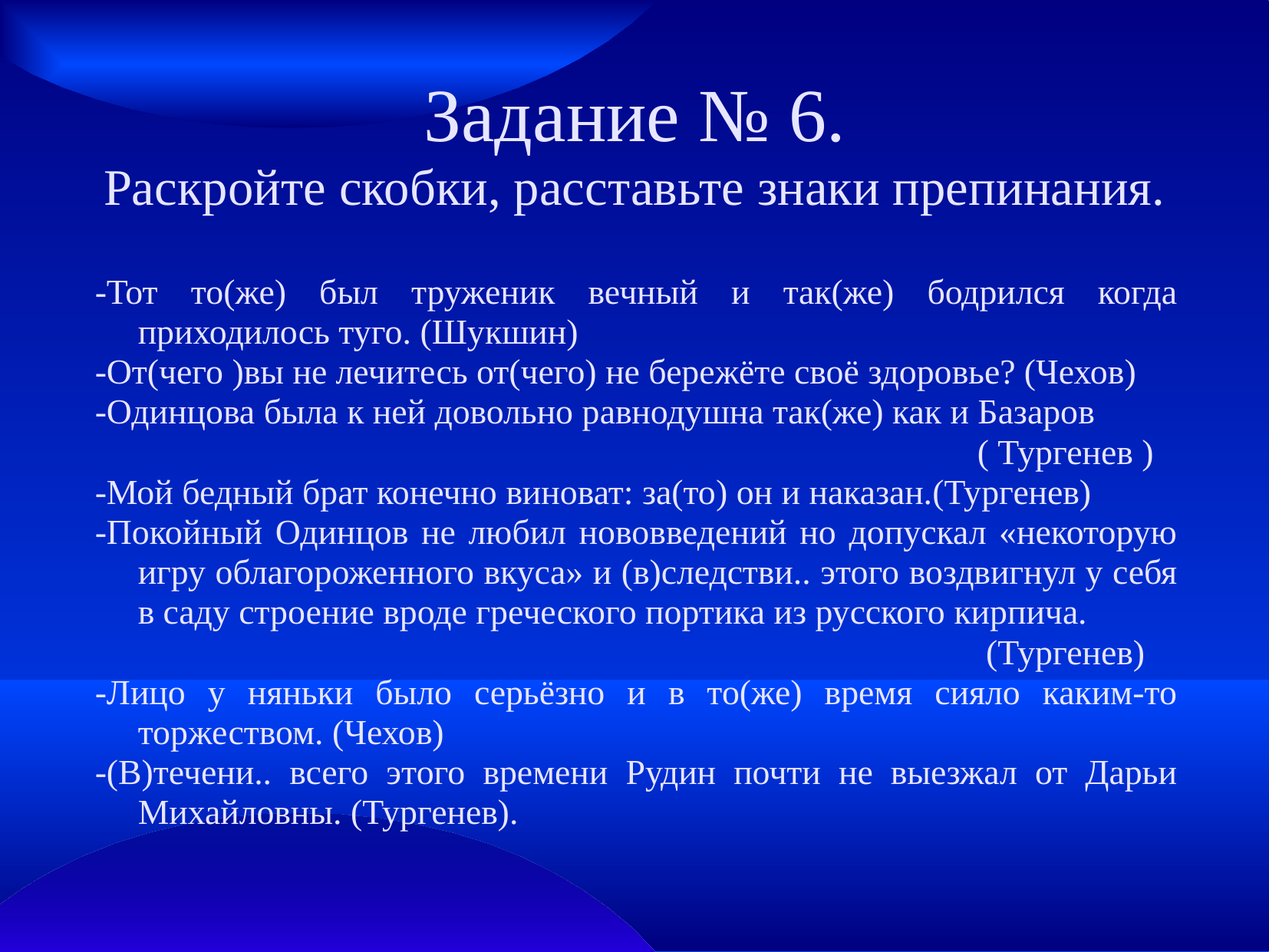

# Задание № 6. Раскройте скобки, расставьте знаки препинания.
-Тот то(же) был труженик вечный и так(же) бодрился когда приходилось туго. (Шукшин)
-От(чего )вы не лечитесь от(чего) не бережёте своё здоровье? (Чехов)
-Одинцова была к ней довольно равнодушна так(же) как и Базаров
                                                                                                    ( Тургенев )
-Мой бедный брат конечно виноват: за(то) он и наказан.(Тургенев)
-Покойный Одинцов не любил нововведений но допускал «некоторую игру облагороженного вкуса» и (в)следстви.. этого воздвигнул у себя в саду строение вроде греческого портика из русского кирпича.
                                                                                                     (Тургенев)
-Лицо у няньки было серьёзно и в то(же) время сияло каким-то торжеством. (Чехов)
-(В)течени.. всего этого времени Рудин почти не выезжал от Дарьи Михайловны. (Тургенев).